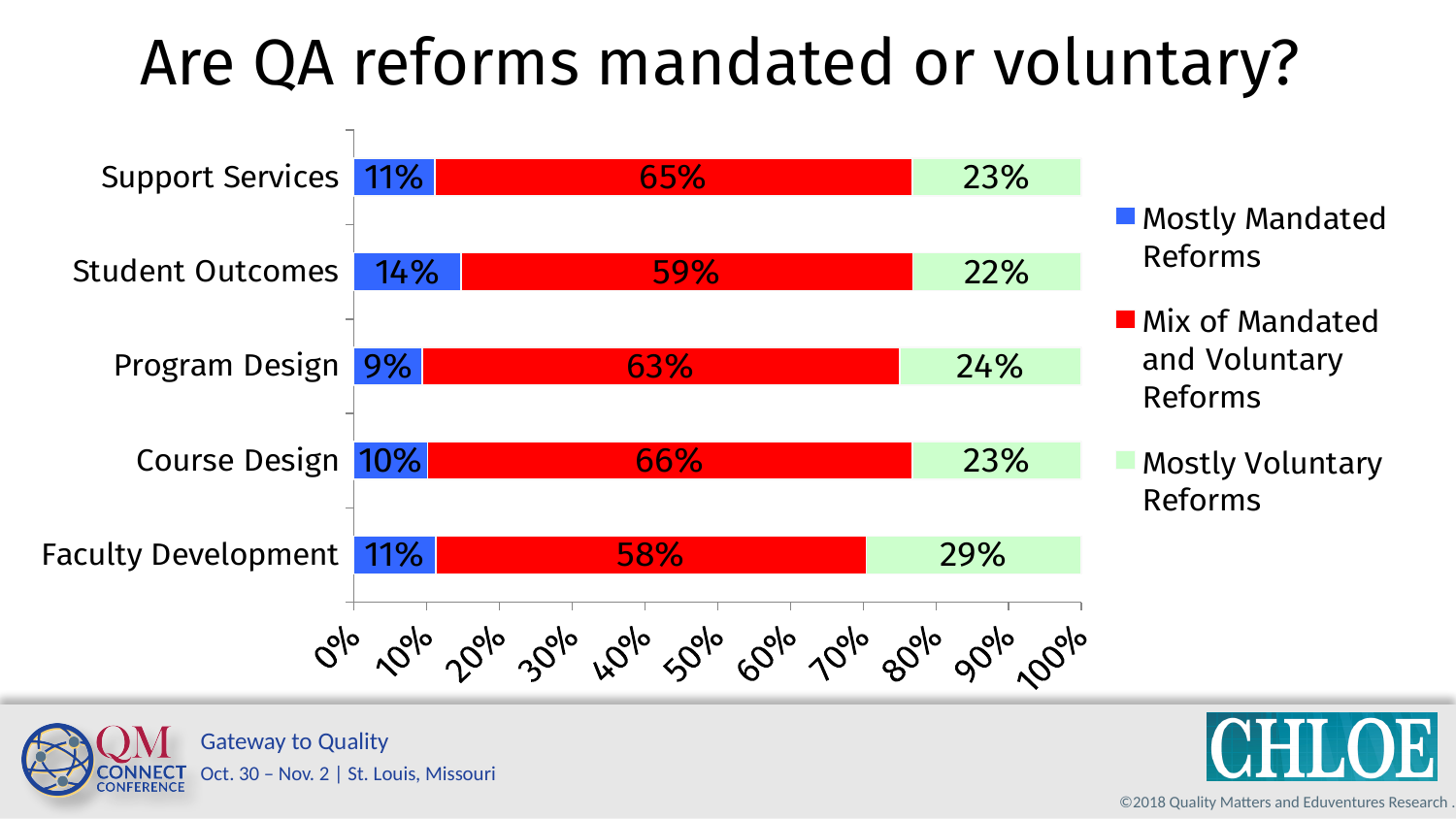

Are QA reforms mandated or voluntary?

### Chart

| Category | Mostly Mandated Reforms | Mix of Mandated and Voluntary Reforms | Mostly Voluntary Reforms |
|---|---|---|---|
| Faculty Development | 0.11 | 0.58 | 0.29 |
| Course Design | 0.1 | 0.66 | 0.23 |
| Program Design | 0.09 | 0.63 | 0.24 |
| Student Outcomes | 0.14 | 0.59 | 0.22 |
| Support Services | 0.11 | 0.65 | 0.23 |